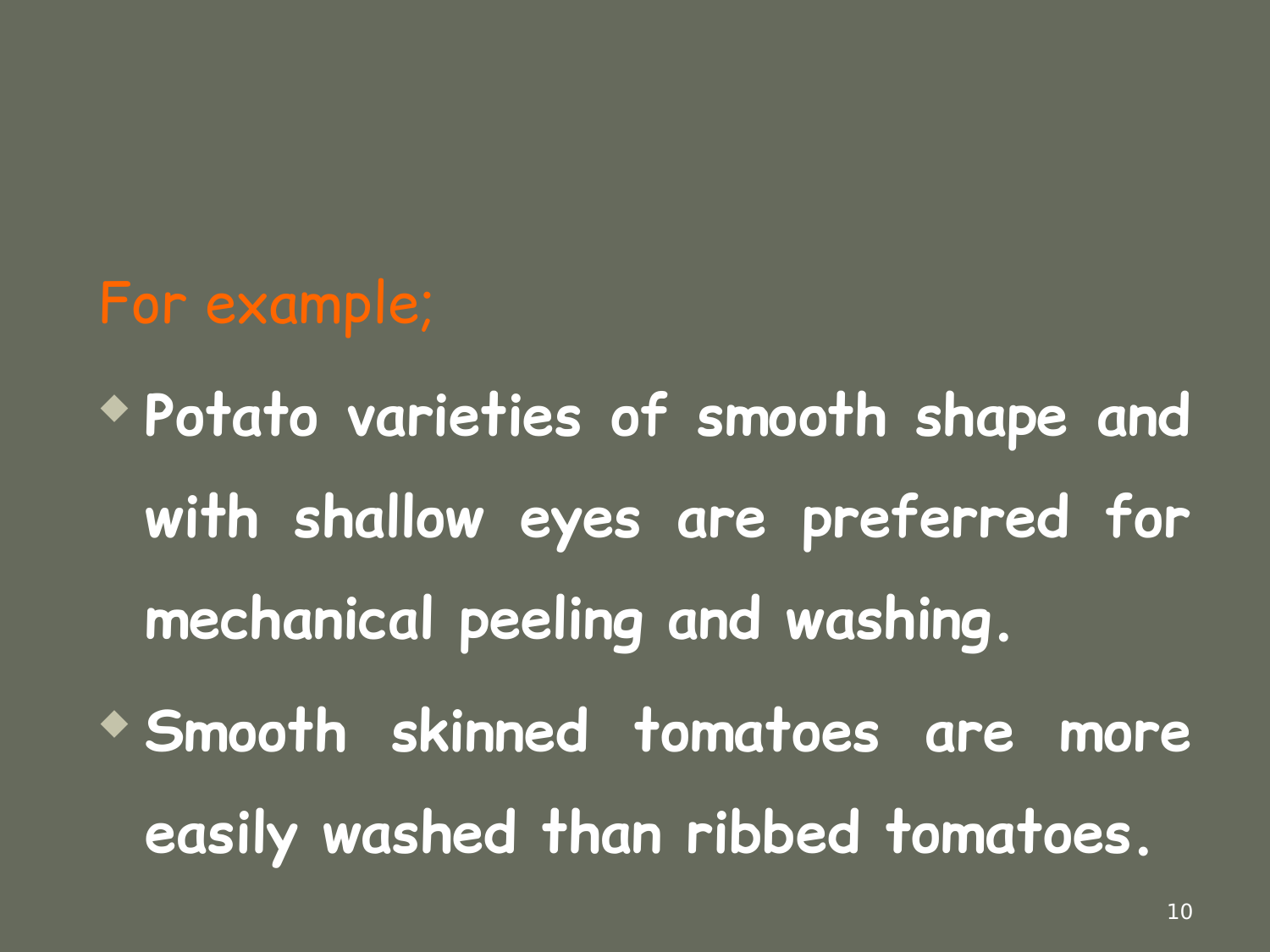

#
For example;
Potato varieties of smooth shape and with shallow eyes are preferred for mechanical peeling and washing.
Smooth skinned tomatoes are more easily washed than ribbed tomatoes.
10